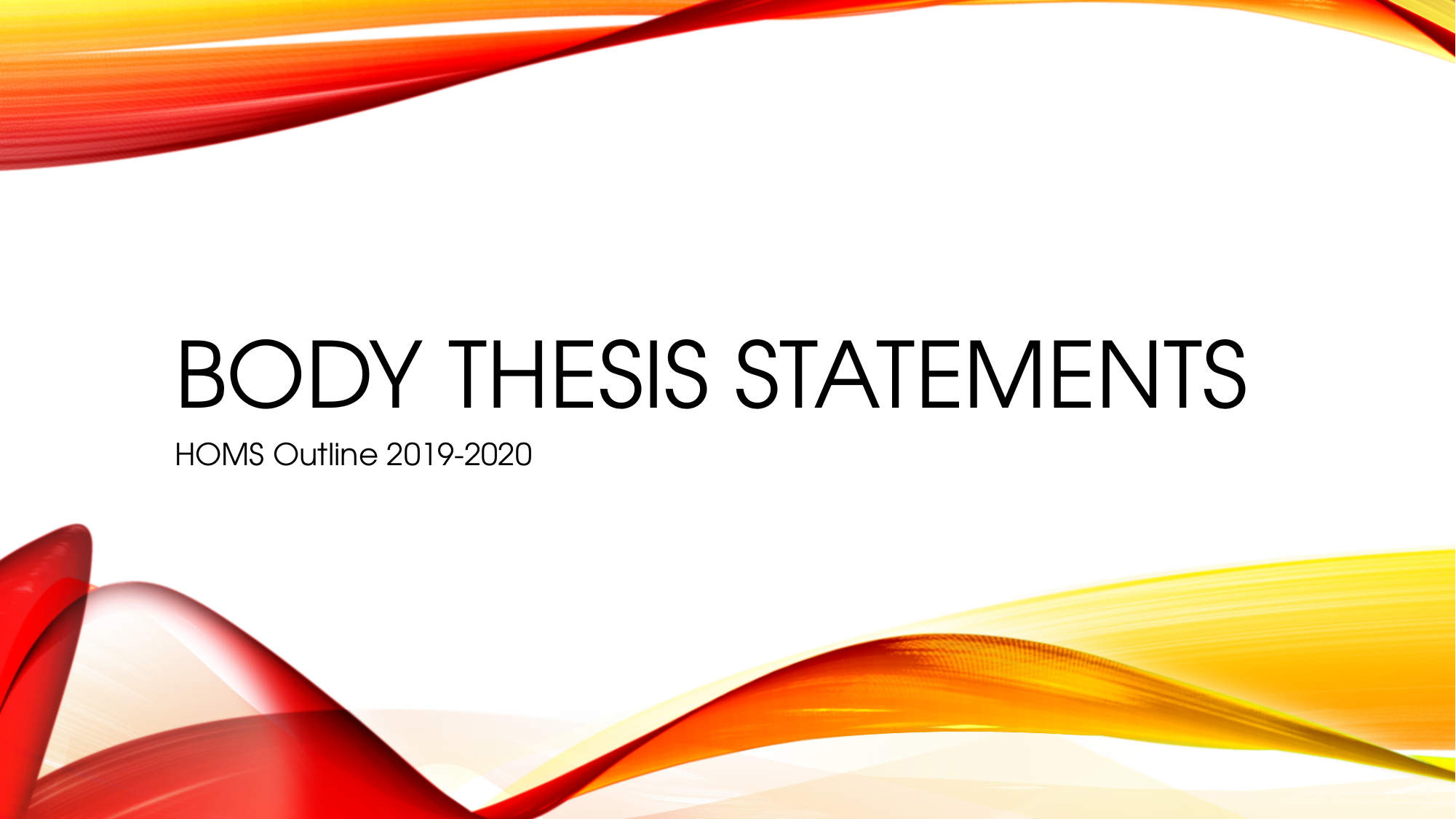

# Body Thesis Statements
HOMS Outline 2019-2020